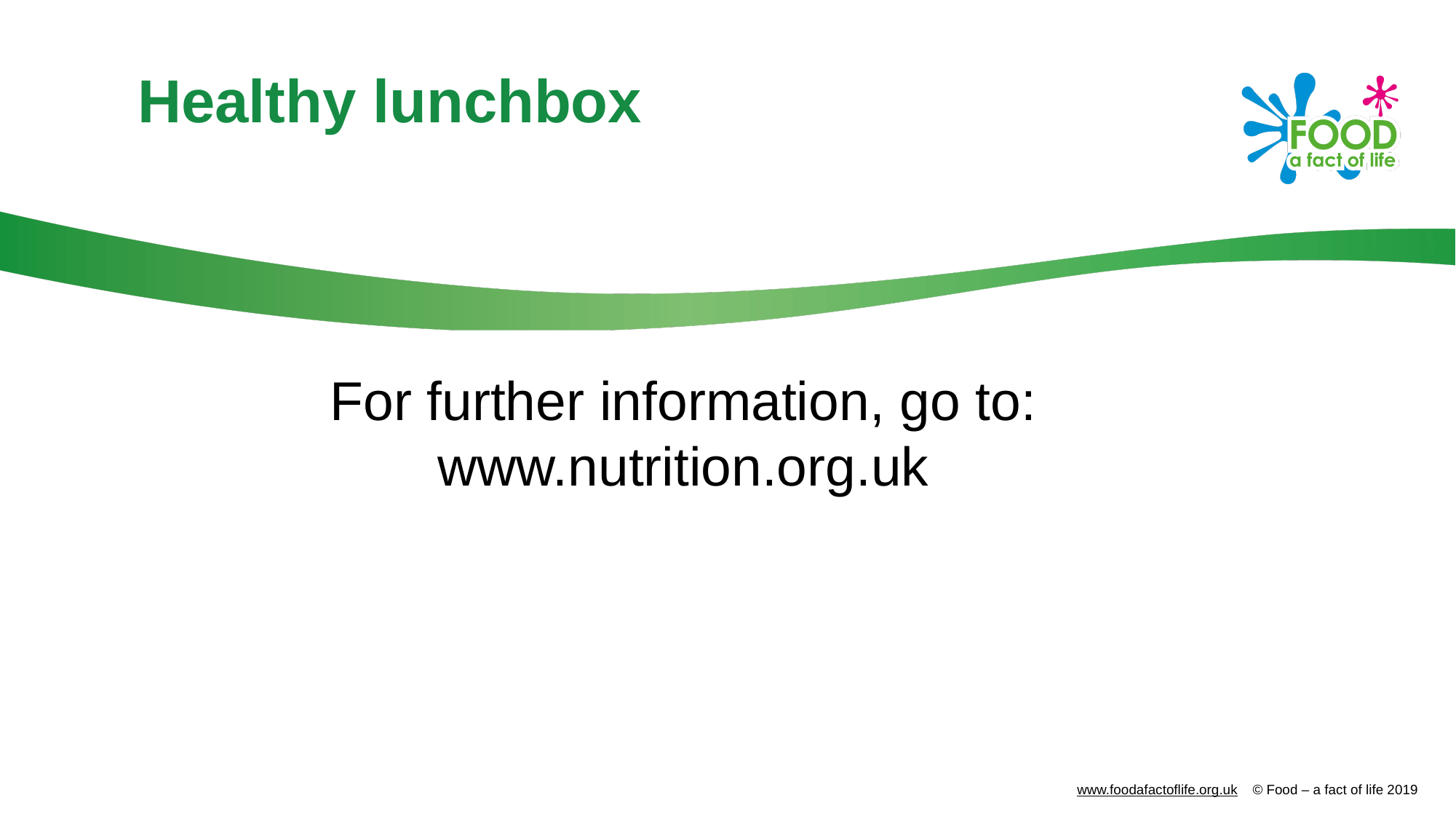

# Healthy lunchbox
For further information, go to:
www.nutrition.org.uk